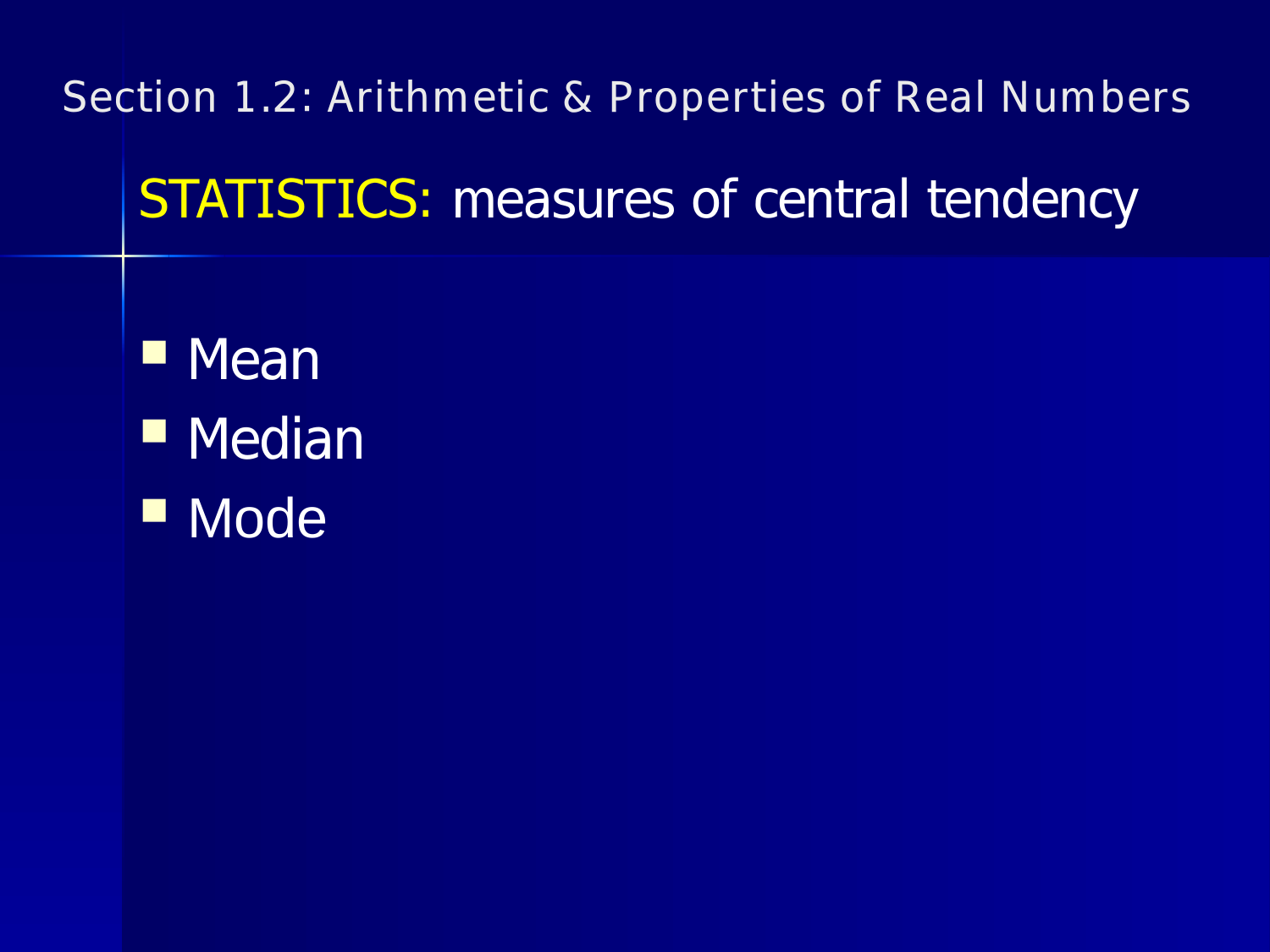

Section 1.2: Arithmetic & Properties of Real Numbers
STATISTICS: measures of central tendency
Mean
Median
Mode